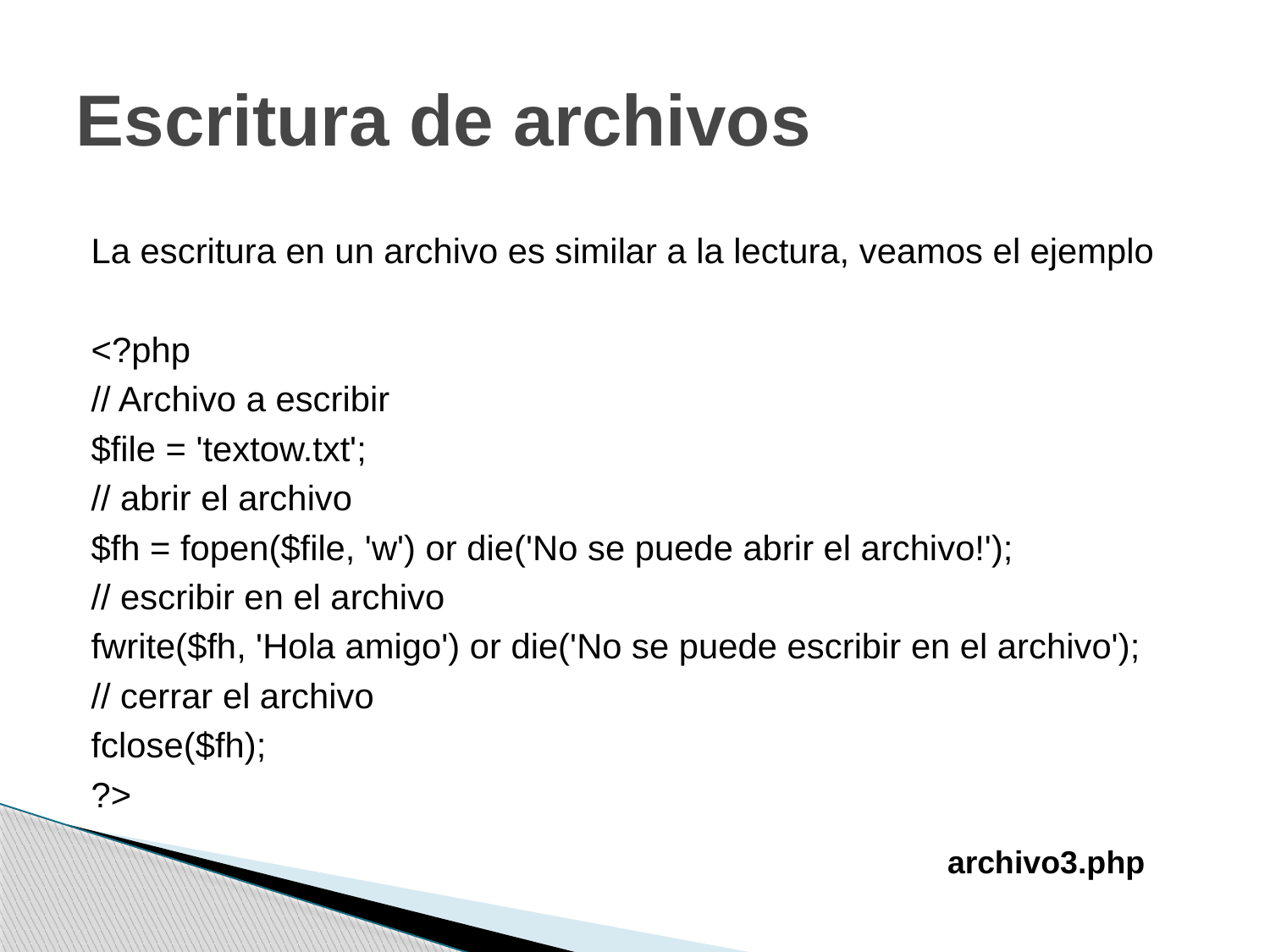

# Escritura de archivos
La escritura en un archivo es similar a la lectura, veamos el ejemplo

<?php
// Archivo a escribir
$file = 'textow.txt';
// abrir el archivo
$fh = fopen($file, 'w') or die('No se puede abrir el archivo!');
// escribir en el archivo
fwrite($fh, 'Hola amigo') or die('No se puede escribir en el archivo');
// cerrar el archivo
fclose($fh);
?>
archivo3.php